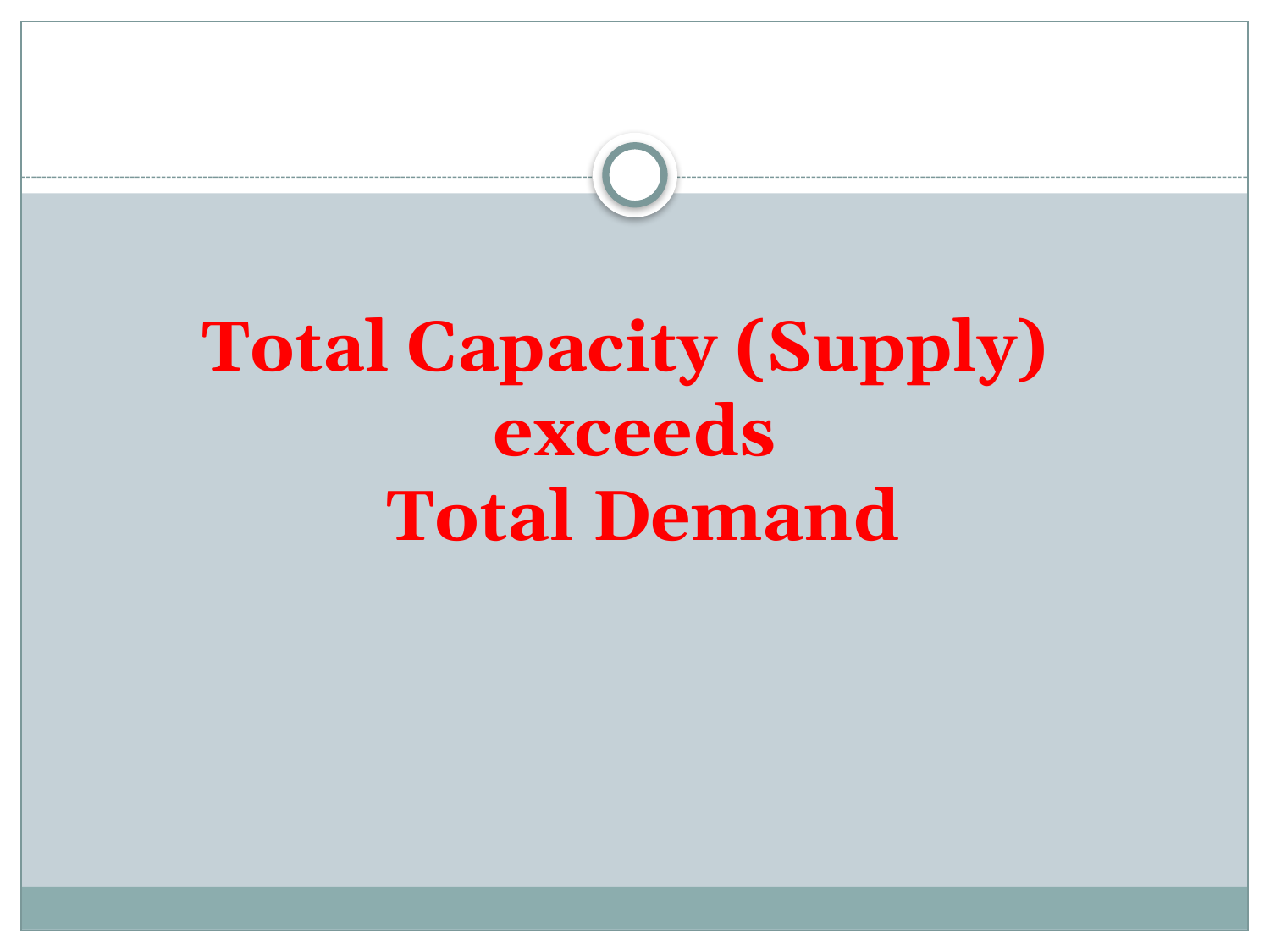

# Total Capacity (Supply) exceeds Total Demand